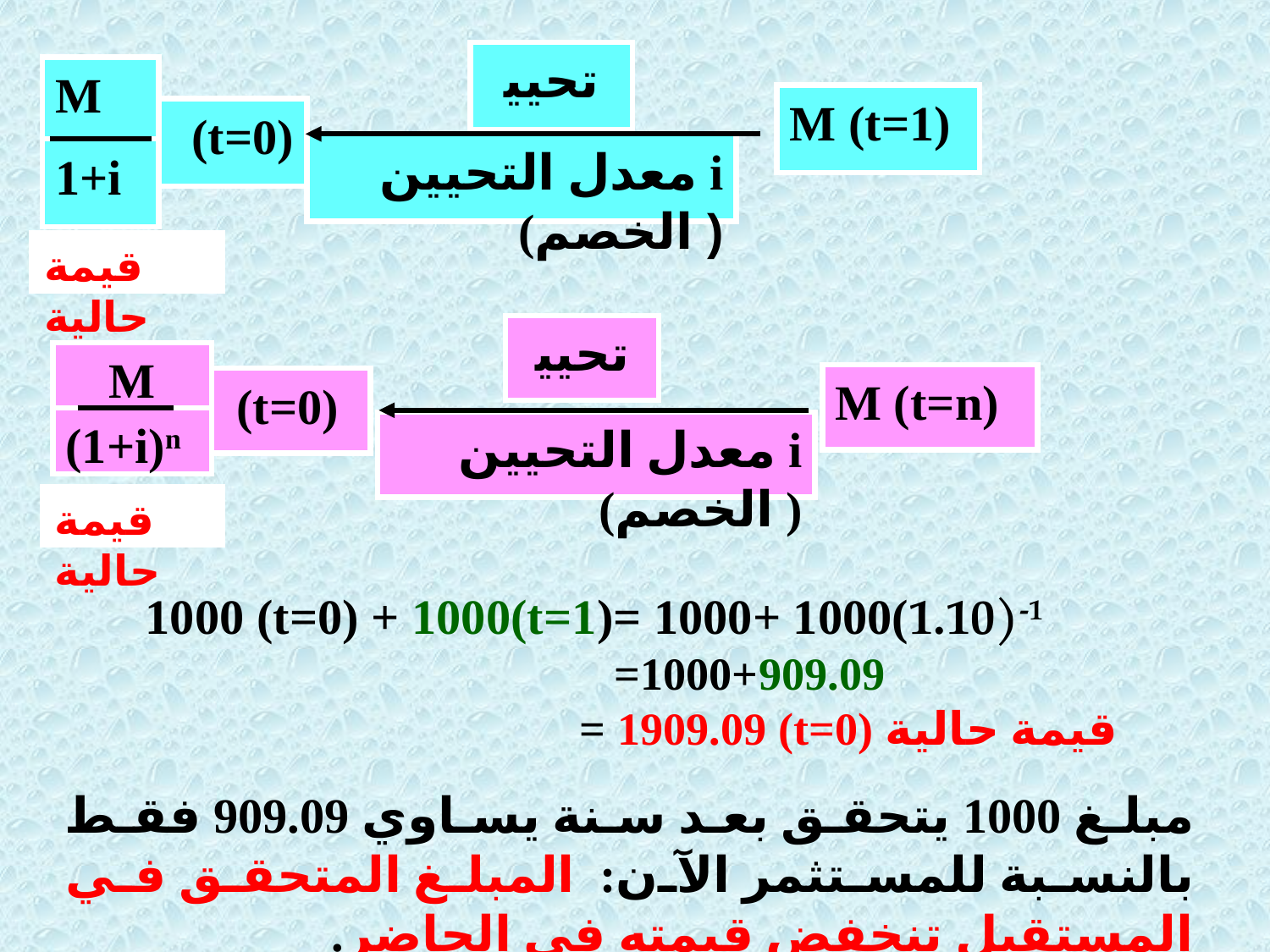

تحيين
M
 (t=0)
1+i
M (t=1)
i معدل التحيين ( الخصم)
قيمة حالية
تحيين
M
 (t=0)
(1+i)n
M (t=n)
i معدل التحيين ( الخصم)
قيمة حالية
1000 (t=0) + 1000(t=1)= 1000+ 1000(1.10)-1
                                         =1000+909.09
                                      = 1909.09 (t=0) قيمة حالية
مبلغ 1000 يتحقق بعد سنة يساوي 909.09 فقط بالنسبة للمستثمر الآن:  المبلغ المتحقق في المستقبل تنخفض قيمته في الحاضر.